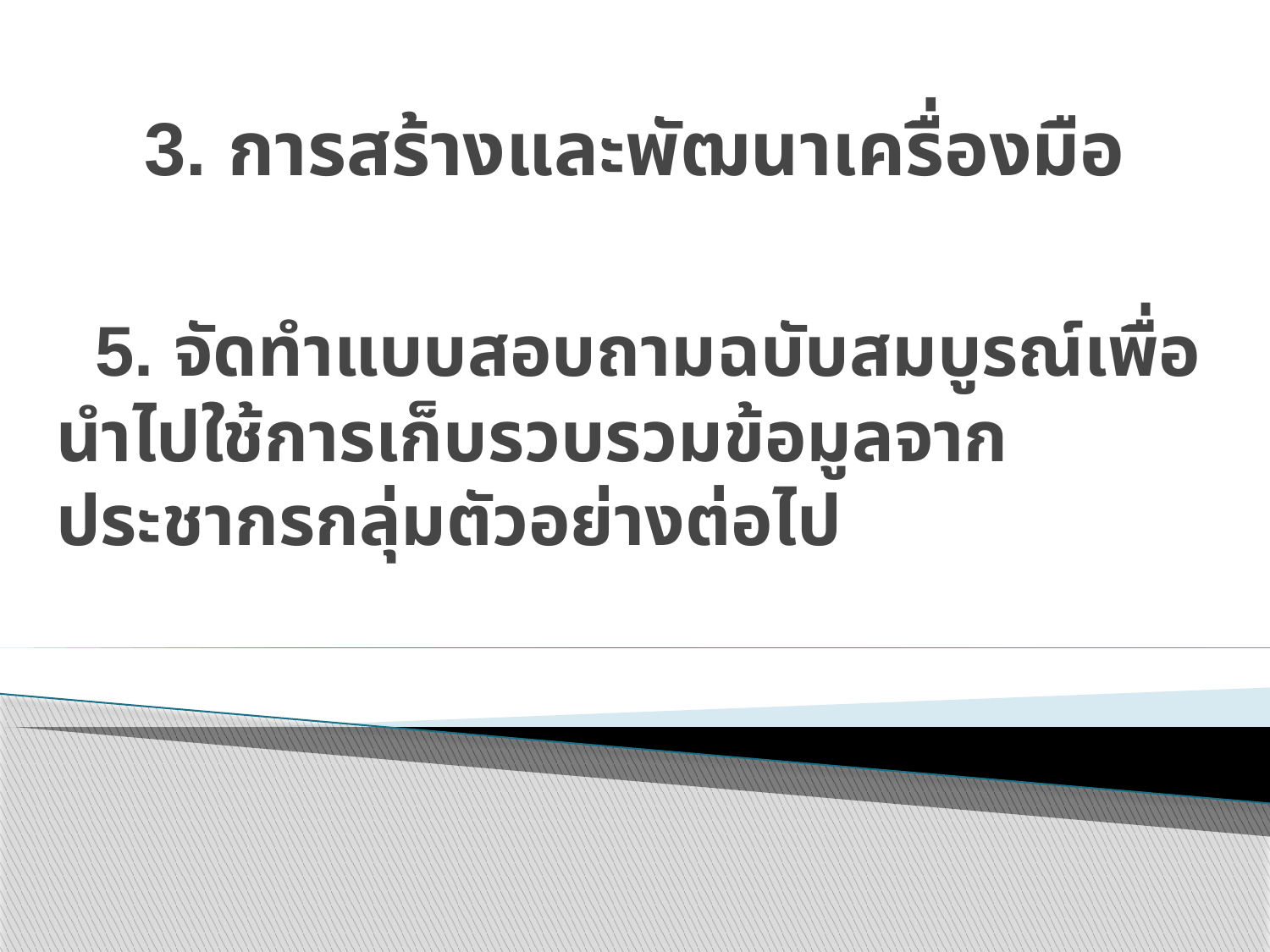

3. การสร้างและพัฒนาเครื่องมือ

  5. จัดทำแบบสอบถามฉบับสมบูรณ์เพื่อนำไปใช้การเก็บรวบรวมข้อมูลจากประชากรกลุ่มตัวอย่างต่อไป